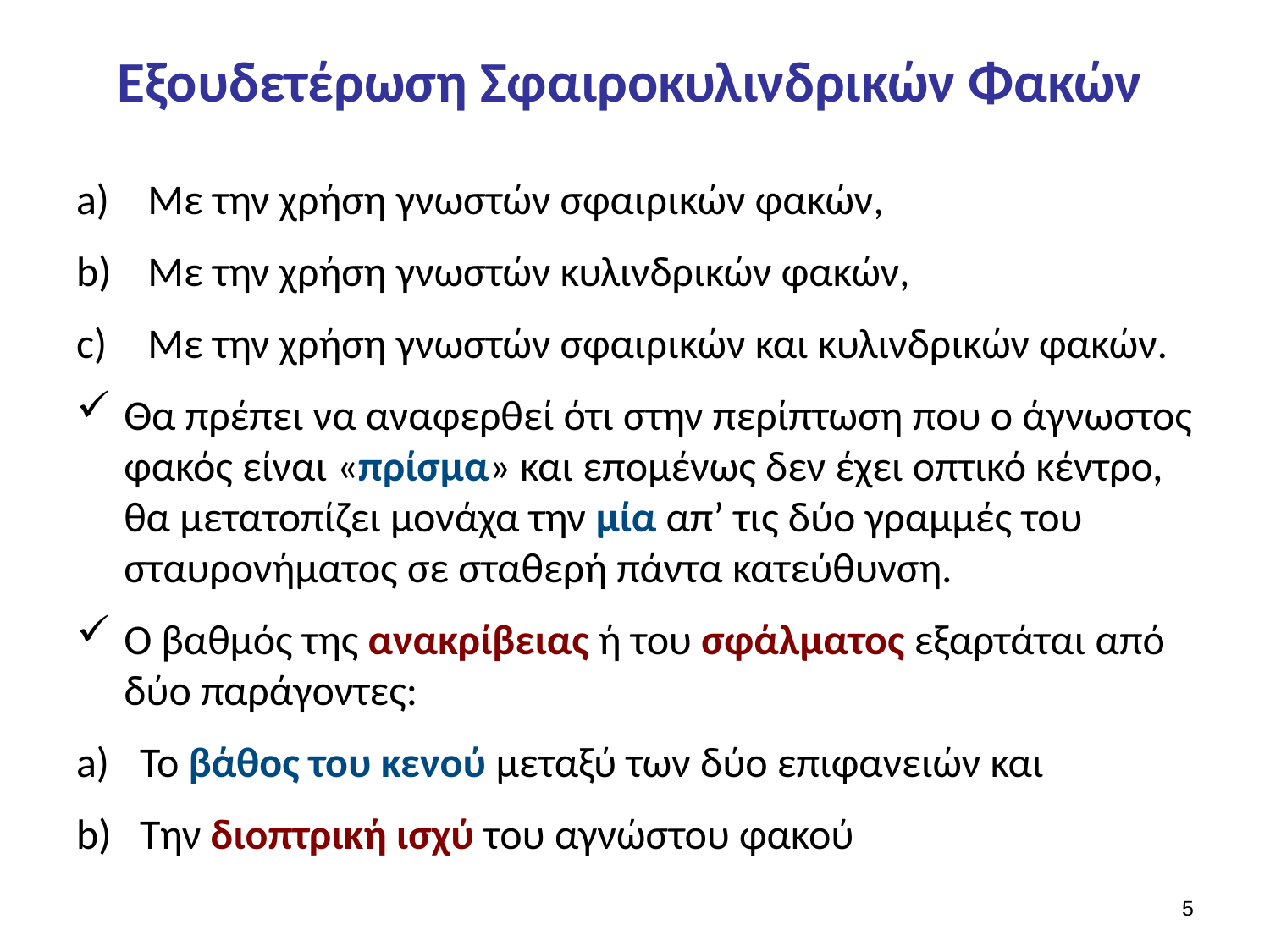

# Εξουδετέρωση Σφαιροκυλινδρικών Φακών
Με την χρήση γνωστών σφαιρικών φακών,
Με την χρήση γνωστών κυλινδρικών φακών,
Με την χρήση γνωστών σφαιρικών και κυλινδρικών φακών.
Θα πρέπει να αναφερθεί ότι στην περίπτωση που ο άγνωστος φακός είναι «πρίσμα» και επομένως δεν έχει οπτικό κέντρο, θα μετατοπίζει μονάχα την μία απ’ τις δύο γραμμές του σταυρονήματος σε σταθερή πάντα κατεύθυνση.
Ο βαθμός της ανακρίβειας ή του σφάλματος εξαρτάται από δύο παράγοντες:
Το βάθος του κενού μεταξύ των δύο επιφανειών και
Την διοπτρική ισχύ του αγνώστου φακού

5